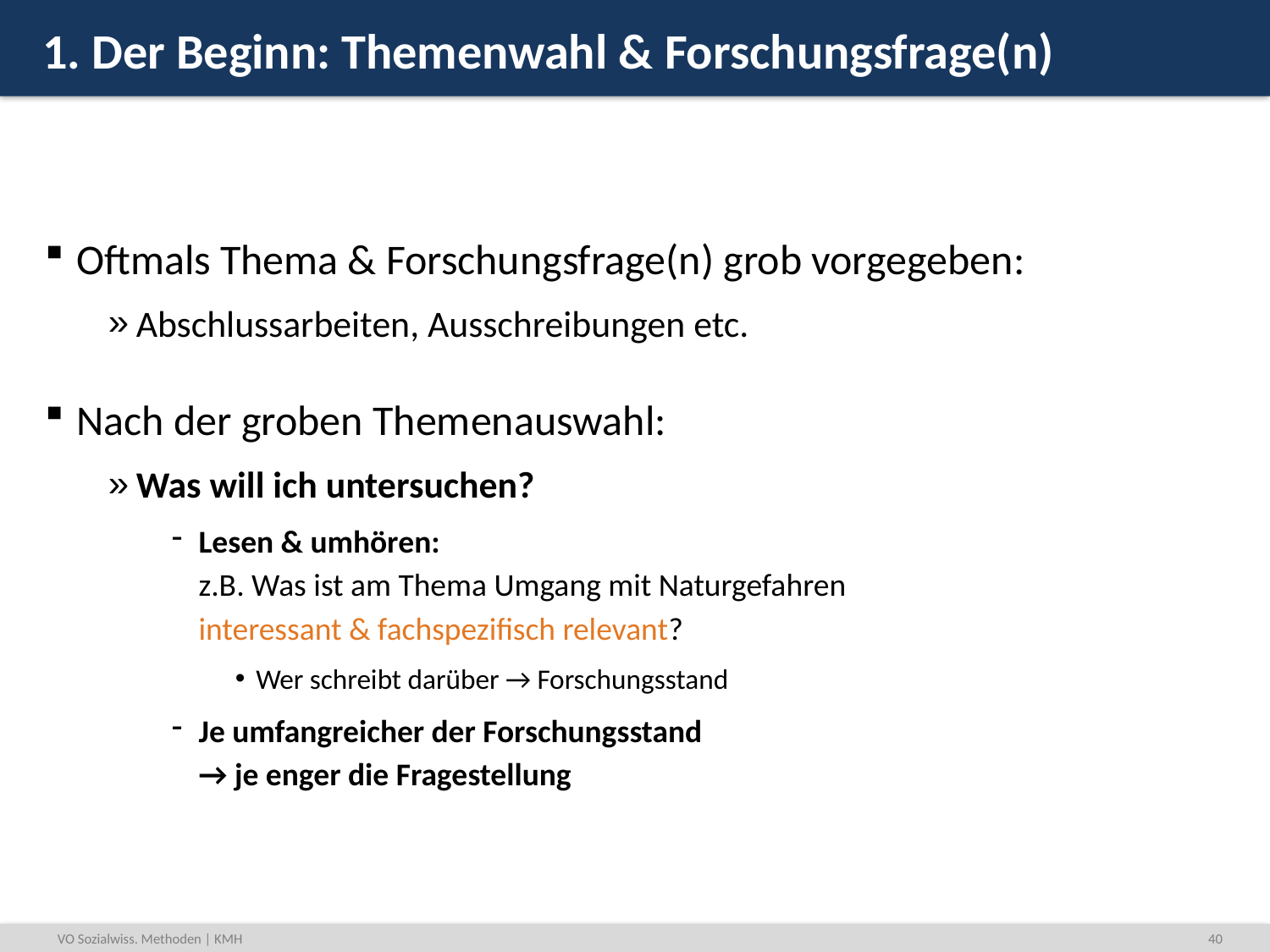

# 1. Der Beginn: Themenwahl & Forschungsfrage(n)
Oftmals Thema & Forschungsfrage(n) grob vorgegeben:
Abschlussarbeiten, Ausschreibungen etc.

Nach der groben Themenauswahl:
Was will ich untersuchen?
Lesen & umhören:
z.B. Was ist am Thema Umgang mit Naturgefahren
interessant & fachspezifisch relevant?
Wer schreibt darüber → Forschungsstand
Je umfangreicher der Forschungsstand
→ je enger die Fragestellung